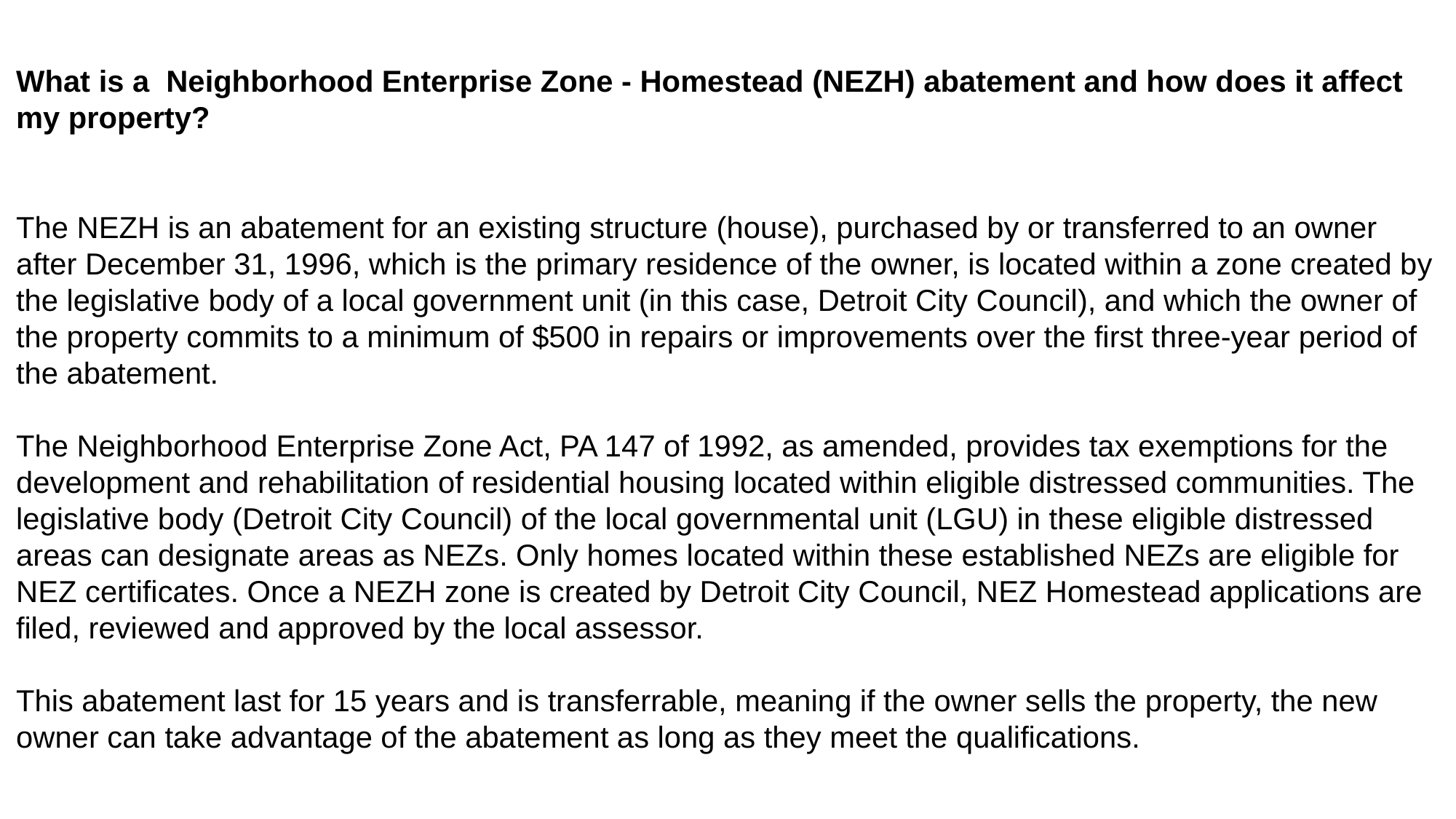

What is a  Neighborhood Enterprise Zone - Homestead (NEZH) abatement and how does it affect my property?

The NEZH is an abatement for an existing structure (house), purchased by or transferred to an owner after December 31, 1996, which is the primary residence of the owner, is located within a zone created by the legislative body of a local government unit (in this case, Detroit City Council), and which the owner of the property commits to a minimum of $500 in repairs or improvements over the first three-year period of the abatement.

The Neighborhood Enterprise Zone Act, PA 147 of 1992, as amended, provides tax exemptions for the development and rehabilitation of residential housing located within eligible distressed communities. The legislative body (Detroit City Council) of the local governmental unit (LGU) in these eligible distressed areas can designate areas as NEZs. Only homes located within these established NEZs are eligible for NEZ certificates. Once a NEZH zone is created by Detroit City Council, NEZ Homestead applications are filed, reviewed and approved by the local assessor.

This abatement last for 15 years and is transferrable, meaning if the owner sells the property, the new owner can take advantage of the abatement as long as they meet the qualifications.